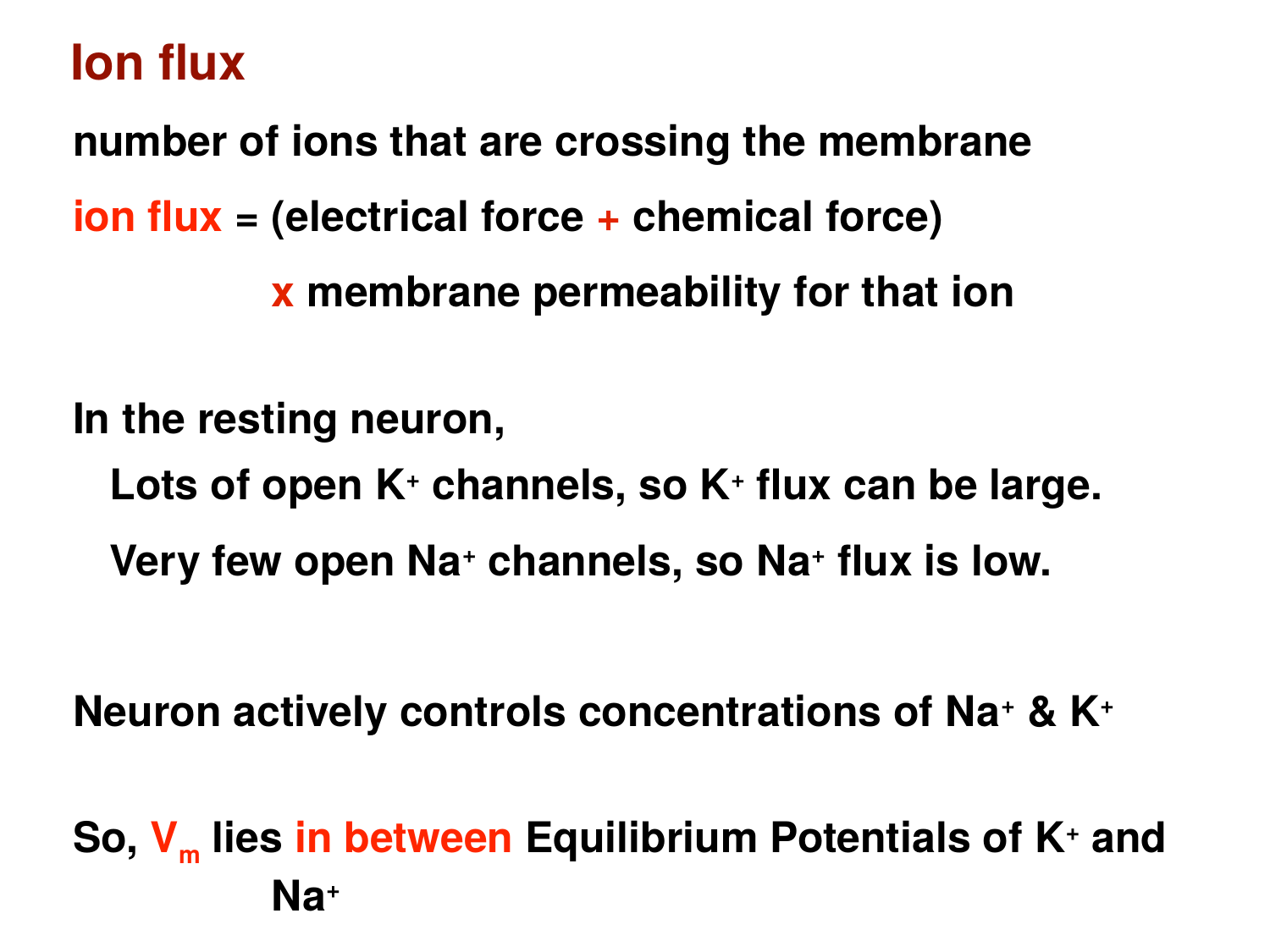

# Ion flux
number of ions that are crossing the membrane
ion flux = (electrical force + chemical force)
	x membrane permeability for that ion
In the resting neuron,
Lots of open K+ channels, so K+ flux can be large.
Very few open Na+ channels, so Na+ flux is low.

Neuron actively controls concentrations of Na+ & K+
So, Vm lies in between Equilibrium Potentials of K+ and Na+